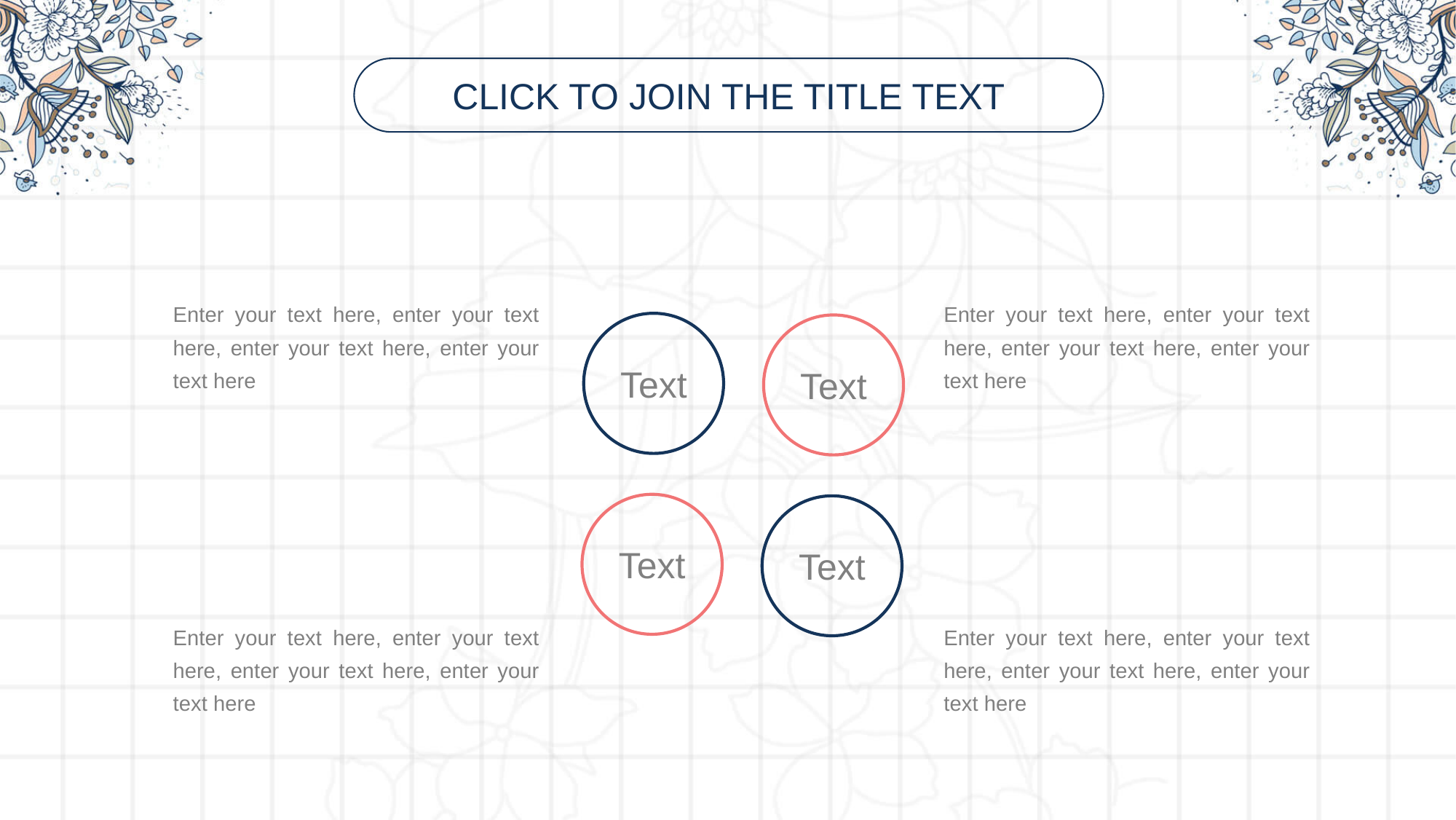

Click to join the title text
Enter your text here, enter your text here, enter your text here, enter your text here
Enter your text here, enter your text here, enter your text here, enter your text here
Text
Text
Text
Text
Enter your text here, enter your text here, enter your text here, enter your text here
Enter your text here, enter your text here, enter your text here, enter your text here